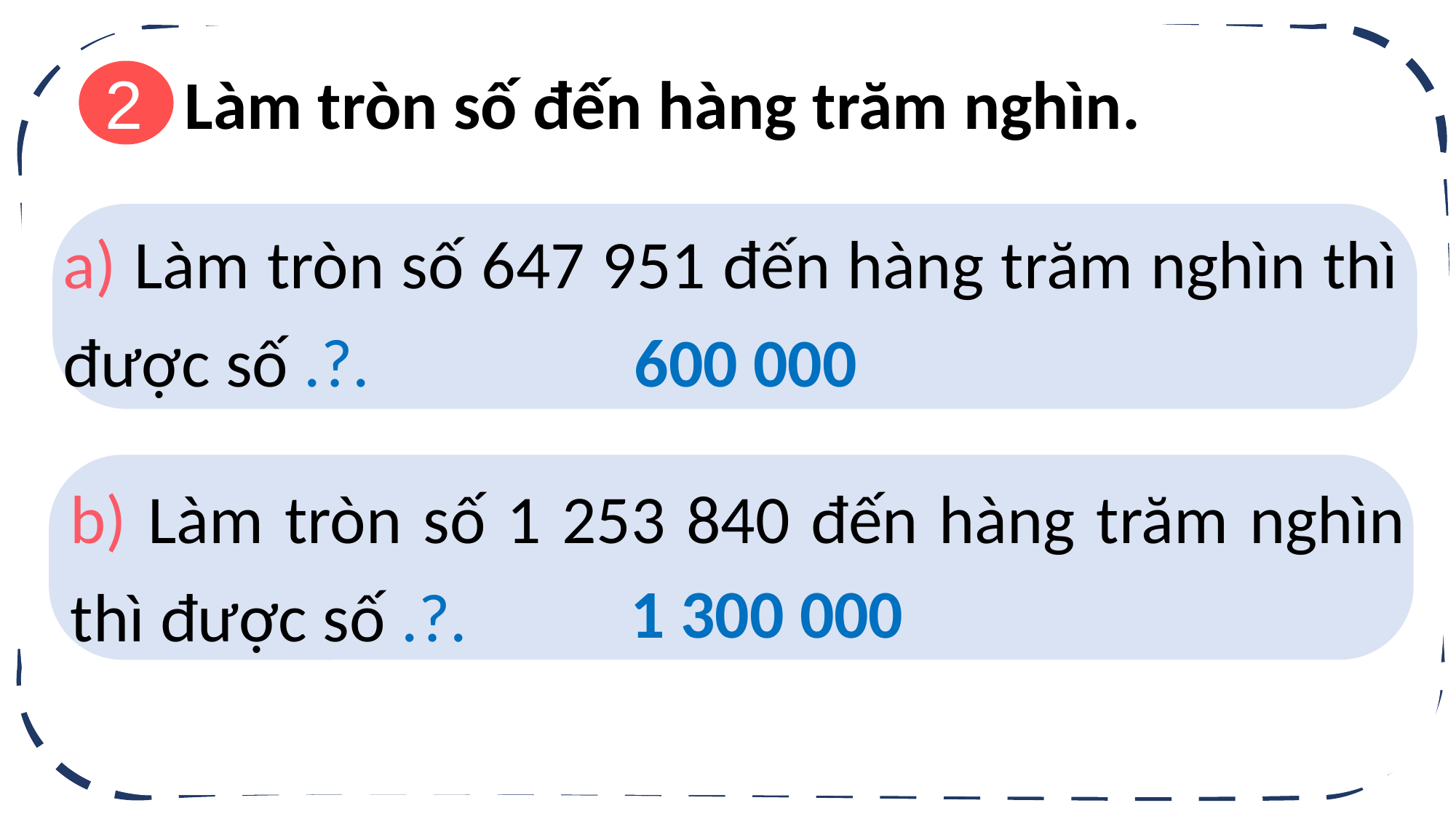

2

Làm tròn số đến hàng trăm nghìn.
a) Làm tròn số 647 951 đến hàng trăm nghìn thì được số .?.

600 000
b) Làm tròn số 1 253 840 đến hàng trăm nghìn thì được số .?.

1 300 000